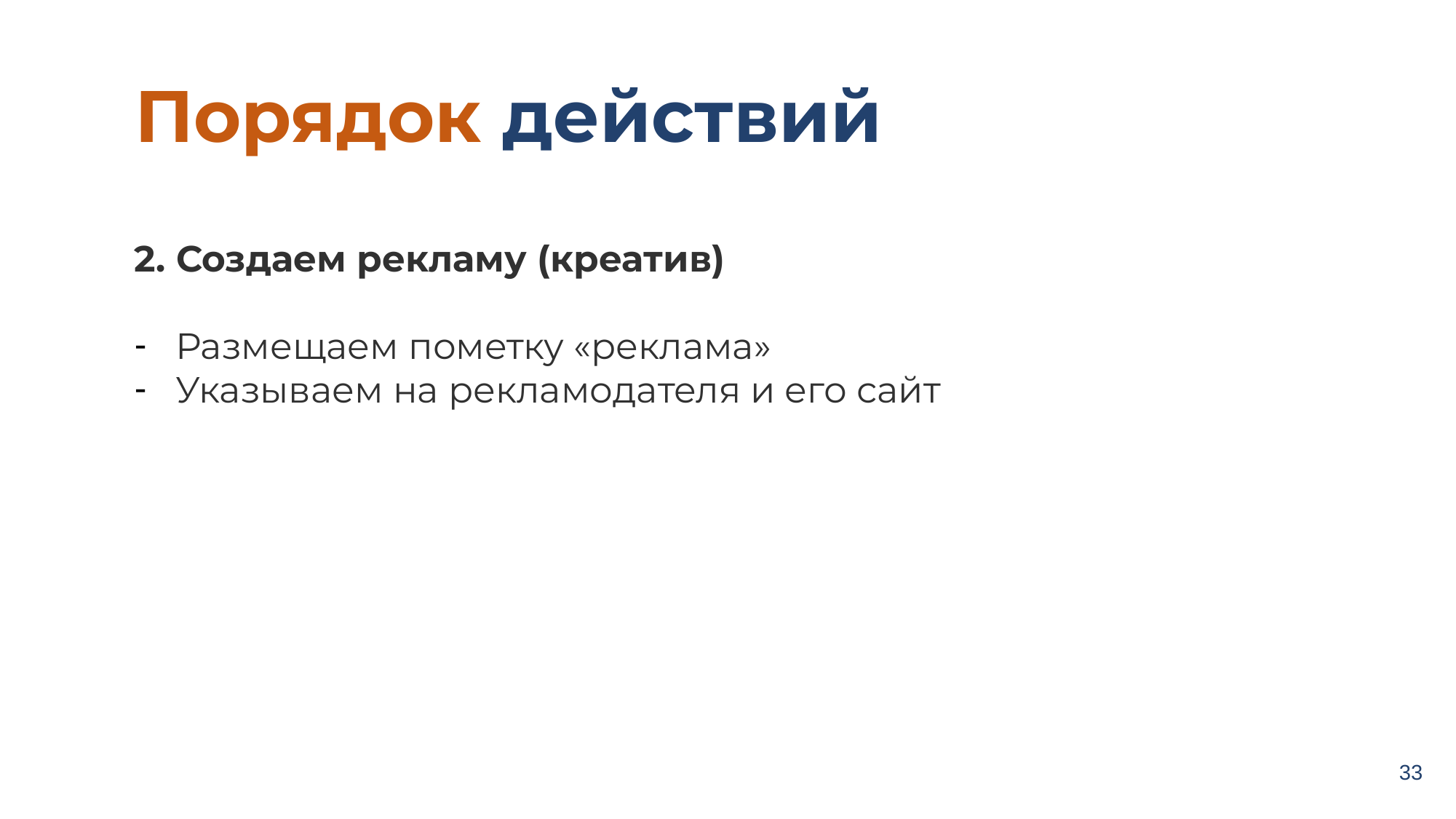

Порядок действий

2. Создаем рекламу (креатив)

Размещаем пометку «реклама»
Указываем на рекламодателя и его сайт

33